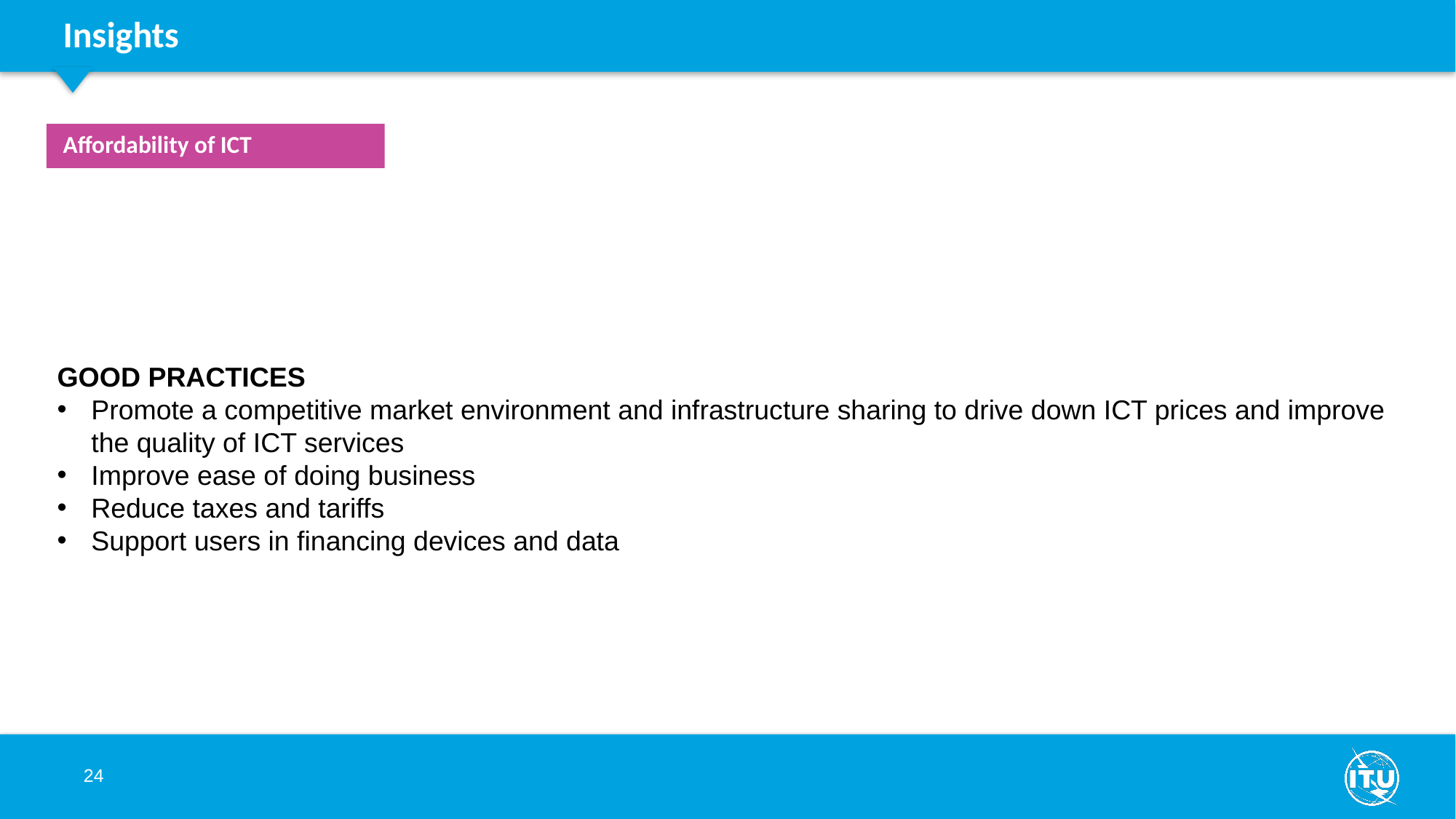

Insights
Affordability of ICT

GOOD PRACTICES
Promote a competitive market environment and infrastructure sharing to drive down ICT prices and improve the quality of ICT services
Improve ease of doing business
Reduce taxes and tariffs
Support users in financing devices and data
24